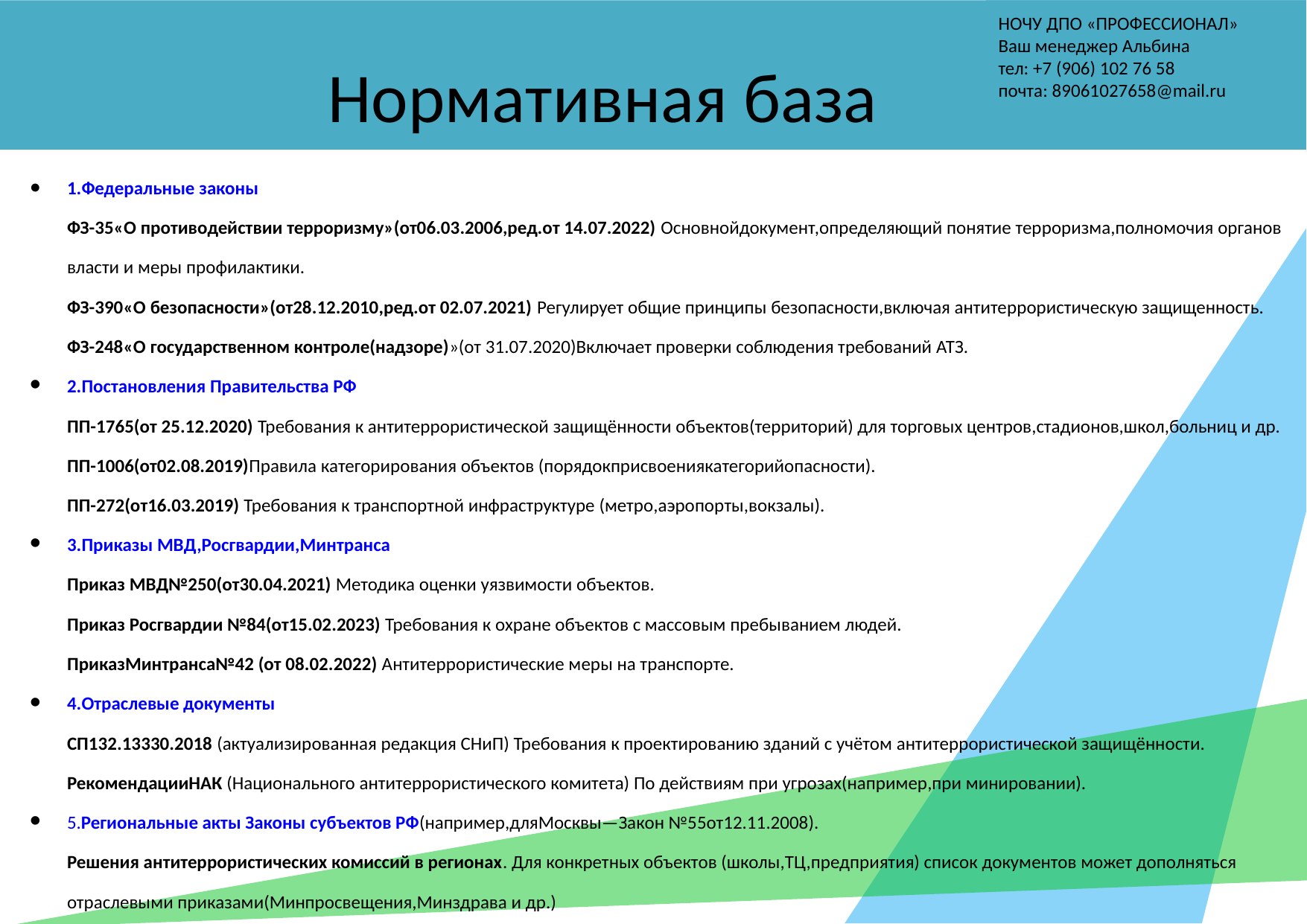

НОЧУ ДПО «ПРОФЕССИОНАЛ»
Ваш менеджер Альбина
тел: +7 (906) 102 76 58
почта: 89061027658@mail.ru
Нормативная база
# Обучили сотрудников из:
1.Федеральные законы
ФЗ-35«О противодействии терроризму»(от06.03.2006,ред.от 14.07.2022) Основнойдокумент,определяющий понятие терроризма,полномочия органов власти и меры профилактики.
ФЗ-390«О безопасности»(от28.12.2010,ред.от 02.07.2021) Регулирует общие принципы безопасности,включая антитеррористическую защищенность.
ФЗ-248«О государственном контроле(надзоре)»(от 31.07.2020)Включает проверки соблюдения требований АТЗ.
2.Постановления Правительства РФ
ПП-1765(от 25.12.2020) Требования к антитеррористической защищённости объектов(территорий) для торговых центров,стадионов,школ,больниц и др.
ПП-1006(от02.08.2019)Правила категорирования объектов (порядокприсвоениякатегорийопасности).
ПП-272(от16.03.2019) Требования к транспортной инфраструктуре (метро,аэропорты,вокзалы).
3.Приказы МВД,Росгвардии,Минтранса
Приказ МВД№250(от30.04.2021) Методика оценки уязвимости объектов.
Приказ Росгвардии №84(от15.02.2023) Требования к охране объектов с массовым пребыванием людей.
ПриказМинтранса№42 (от 08.02.2022) Антитеррористические меры на транспорте.
4.Отраслевые документы
СП132.13330.2018 (актуализированная редакция СНиП) Требования к проектированию зданий с учётом антитеррористической защищённости.
РекомендацииНАК (Национального антитеррористического комитета) По действиям при угрозах(например,при минировании).
5.Региональные акты Законы субъектов РФ(например,дляМосквы—Закон №55от12.11.2008).
Решения антитеррористических комиссий в регионах. Для конкретных объектов (школы,ТЦ,предприятия) список документов может дополняться отраслевыми приказами(Минпросвещения,Минздрава и др.)